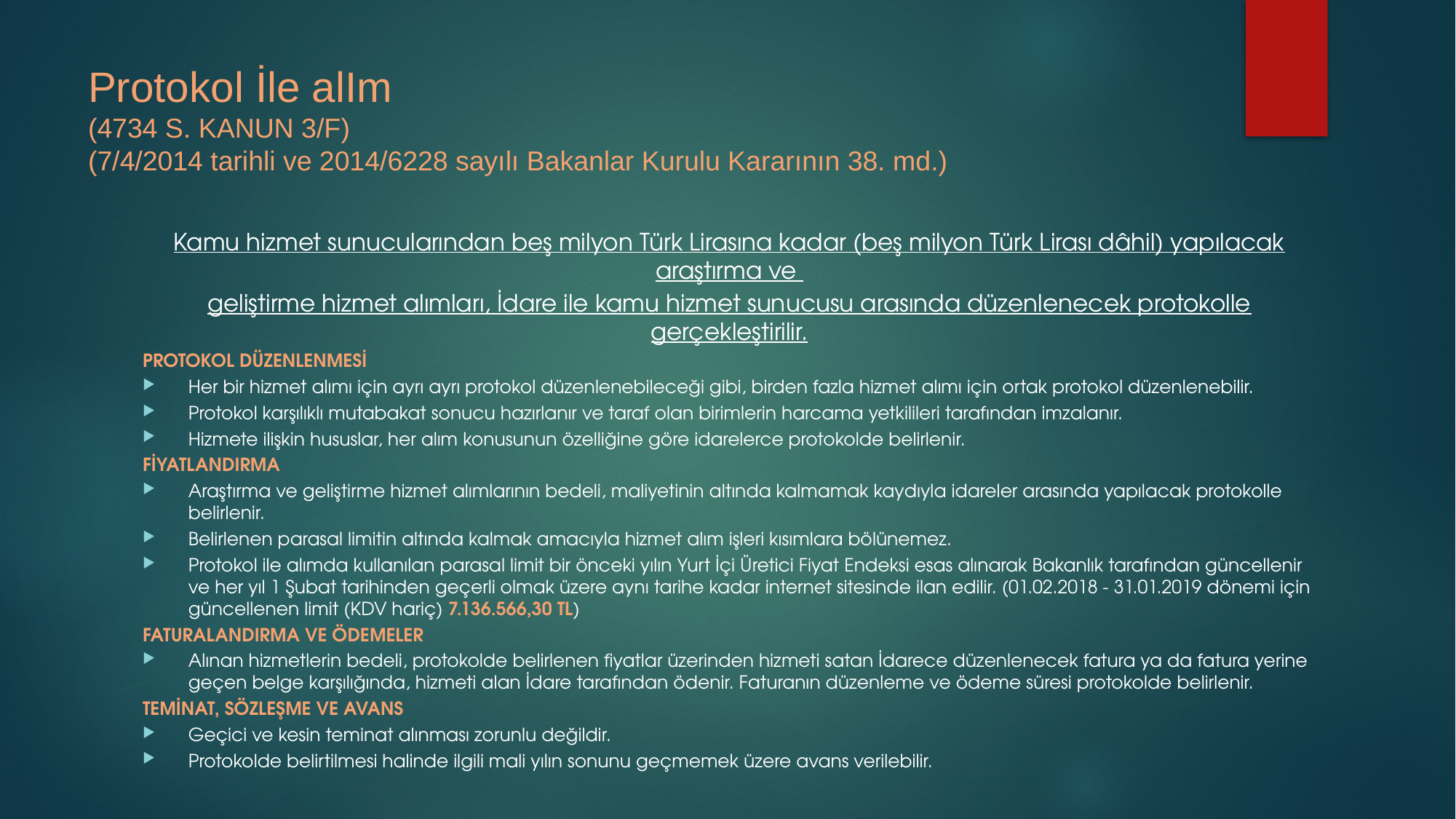

# Protokol İle alIm (4734 S. KANUN 3/F) (7/4/2014 tarihli ve 2014/6228 sayılı Bakanlar Kurulu Kararının 38. md.)
Kamu hizmet sunucularından beş milyon Türk Lirasına kadar (beş milyon Türk Lirası dâhil) yapılacak araştırma ve
geliştirme hizmet alımları, İdare ile kamu hizmet sunucusu arasında düzenlenecek protokolle gerçekleştirilir.
PROTOKOL DÜZENLENMESİ
Her bir hizmet alımı için ayrı ayrı protokol düzenlenebileceği gibi, birden fazla hizmet alımı için ortak protokol düzenlenebilir.
Protokol karşılıklı mutabakat sonucu hazırlanır ve taraf olan birimlerin harcama yetkilileri tarafından imzalanır.
Hizmete ilişkin hususlar, her alım konusunun özelliğine göre idarelerce protokolde belirlenir.
FİYATLANDIRMA
Araştırma ve geliştirme hizmet alımlarının bedeli, maliyetinin altında kalmamak kaydıyla idareler arasında yapılacak protokolle belirlenir.
Belirlenen parasal limitin altında kalmak amacıyla hizmet alım işleri kısımlara bölünemez.
Protokol ile alımda kullanılan parasal limit bir önceki yılın Yurt İçi Üretici Fiyat Endeksi esas alınarak Bakanlık tarafından güncellenir ve her yıl 1 Şubat tarihinden geçerli olmak üzere aynı tarihe kadar internet sitesinde ilan edilir. (01.02.2018 - 31.01.2019 dönemi için güncellenen limit (KDV hariç) 7.136.566,30 TL)
FATURALANDIRMA VE ÖDEMELER
Alınan hizmetlerin bedeli, protokolde belirlenen fiyatlar üzerinden hizmeti satan İdarece düzenlenecek fatura ya da fatura yerine geçen belge karşılığında, hizmeti alan İdare tarafından ödenir. Faturanın düzenleme ve ödeme süresi protokolde belirlenir.
TEMİNAT, SÖZLEŞME VE AVANS
Geçici ve kesin teminat alınması zorunlu değildir.
Protokolde belirtilmesi halinde ilgili mali yılın sonunu geçmemek üzere avans verilebilir.